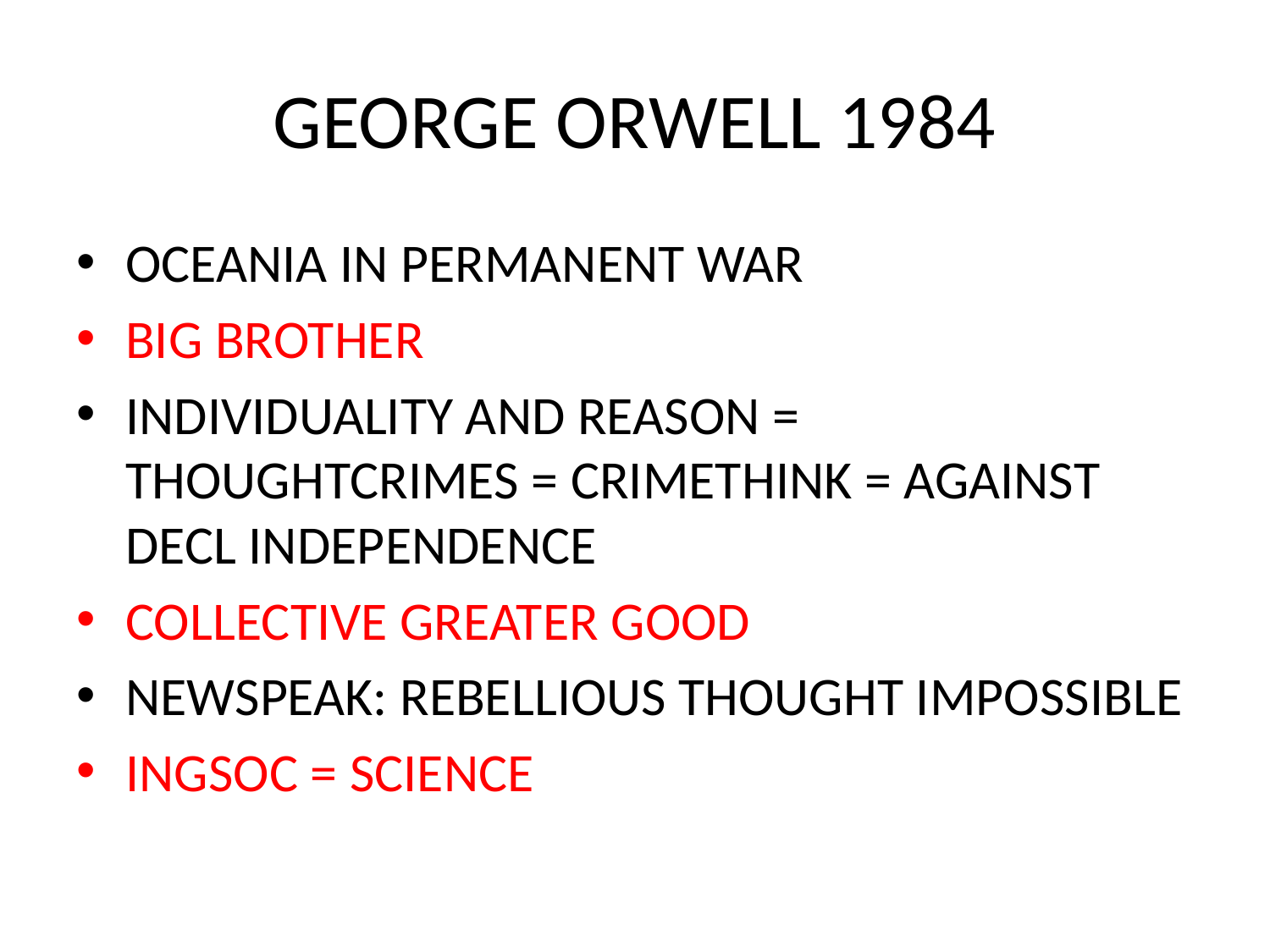

# GEORGE ORWELL 1984
OCEANIA IN PERMANENT WAR
BIG BROTHER
INDIVIDUALITY AND REASON = THOUGHTCRIMES = CRIMETHINK = AGAINST DECL INDEPENDENCE
COLLECTIVE GREATER GOOD
NEWSPEAK: REBELLIOUS THOUGHT IMPOSSIBLE
INGSOC = SCIENCE